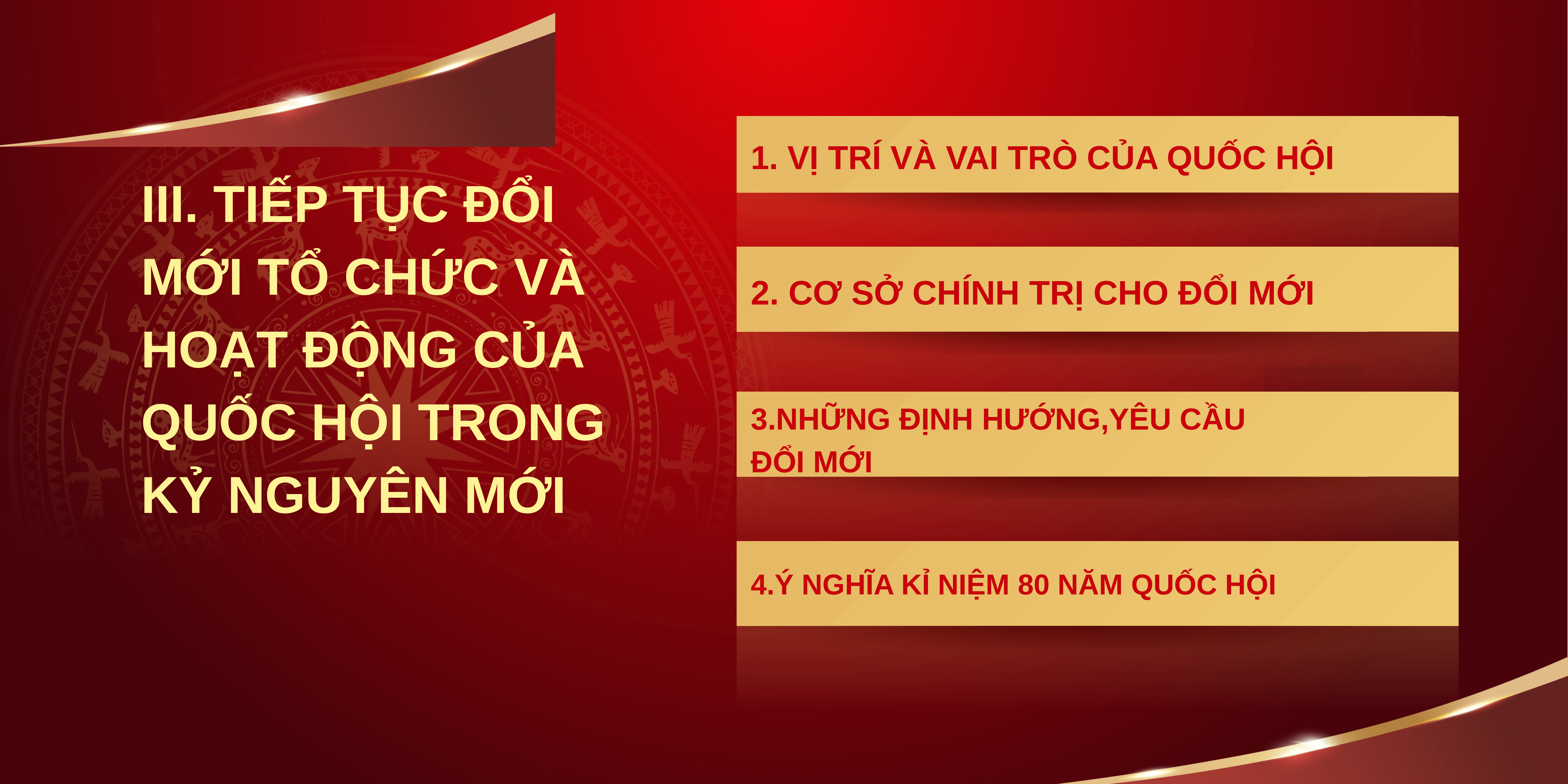

1. VỊ TRÍ VÀ VAI TRÒ CỦA QUỐC HỘI
III. TIẾP TỤC ĐỔI MỚI TỔ CHỨC VÀ HOẠT ĐỘNG CỦA QUỐC HỘI TRONG KỶ NGUYÊN MỚI

2. CƠ SỞ CHÍNH TRỊ CHO ĐỔI MỚI

3.NHỮNG ĐỊNH HƯỚNG,YÊU CẦU
ĐỔI MỚI

4.Ý NGHĨA KỈ NIỆM 80 NĂM QUỐC HỘI